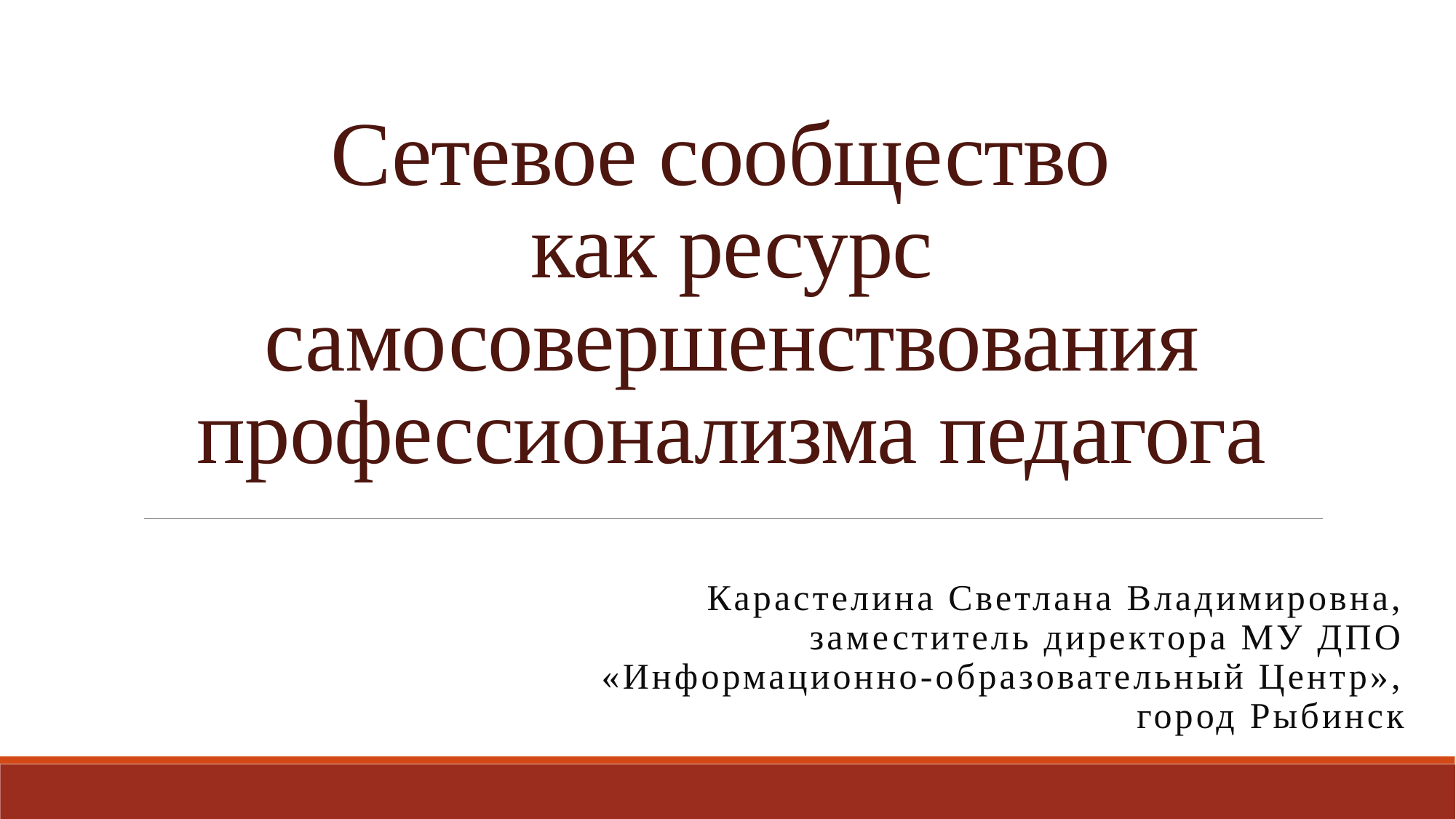

# Сетевое сообщество как ресурс самосовершенствования профессионализма педагога
Карастелина Светлана Владимировна, заместитель директора МУ ДПО «Информационно-образовательный Центр», город Рыбинск